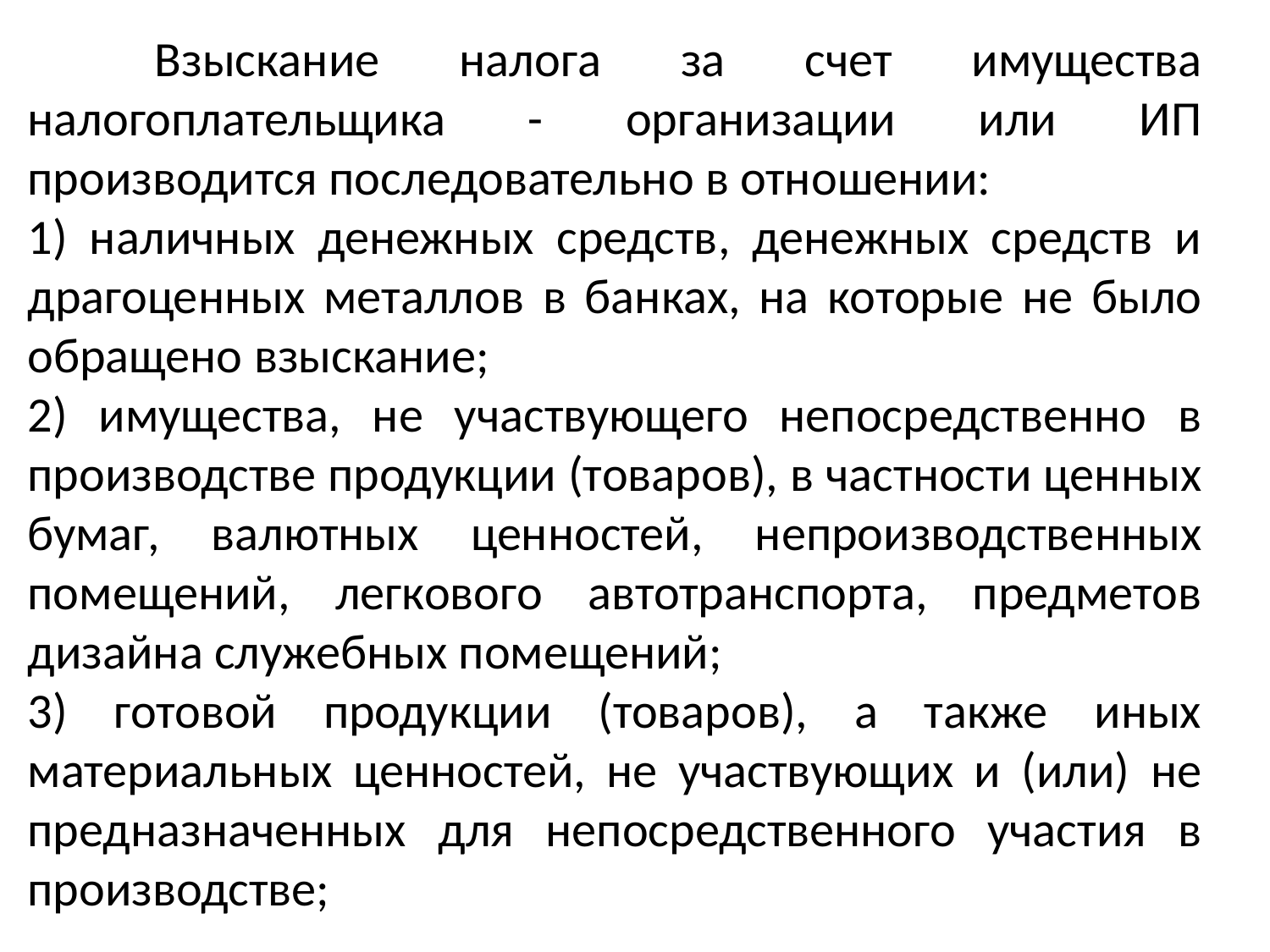

Взыскание налога за счет имущества налогоплательщика - организации или ИП производится последовательно в отношении:
1) наличных денежных средств, денежных средств и драгоценных металлов в банках, на которые не было обращено взыскание;
2) имущества, не участвующего непосредственно в производстве продукции (товаров), в частности ценных бумаг, валютных ценностей, непроизводственных помещений, легкового автотранспорта, предметов дизайна служебных помещений;
3) готовой продукции (товаров), а также иных материальных ценностей, не участвующих и (или) не предназначенных для непосредственного участия в производстве;